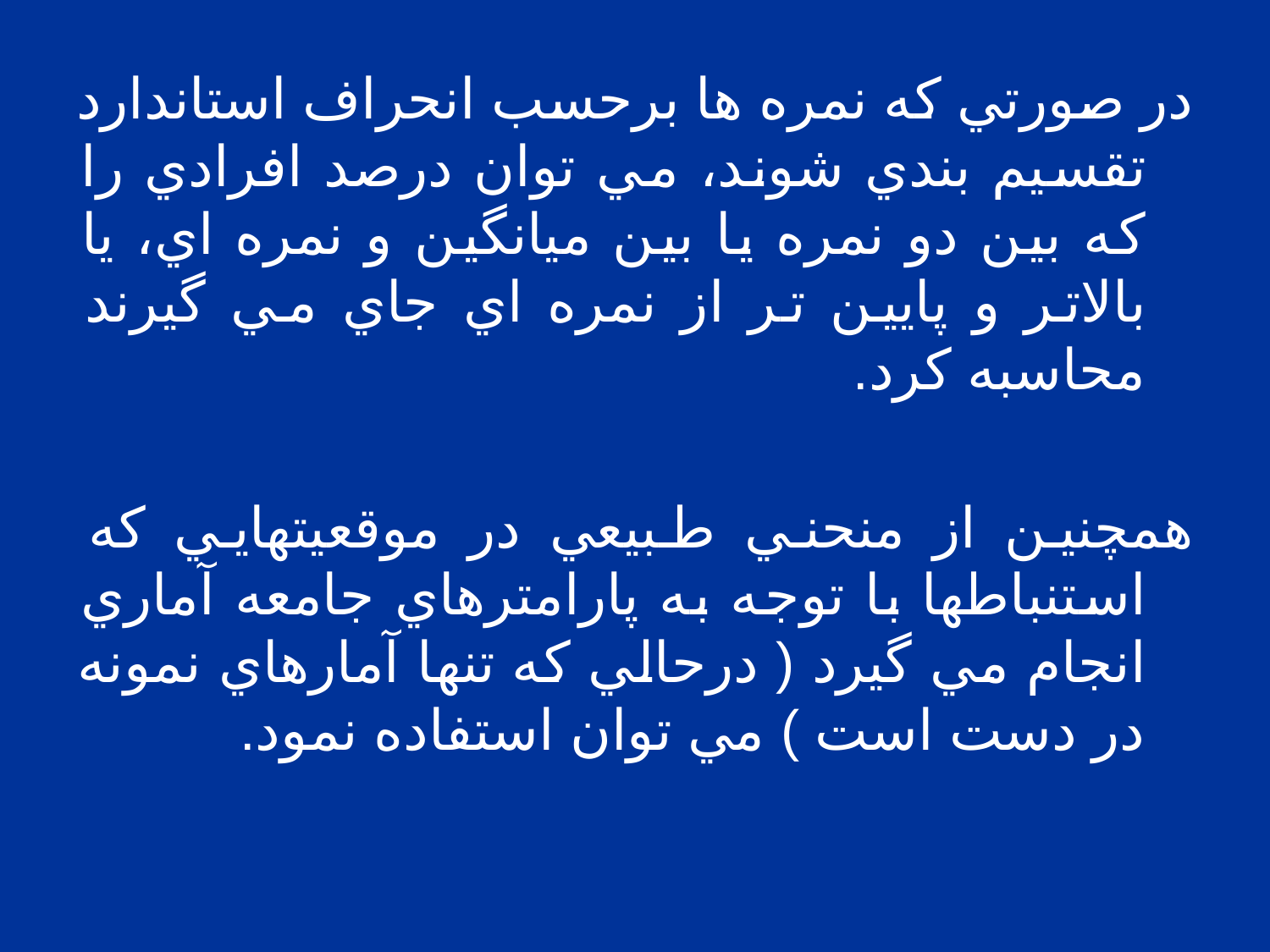

در صورتي که نمره ها برحسب انحراف استاندارد تقسيم بندي شوند، مي توان درصد افرادي را که بين دو نمره يا بين ميانگين و نمره اي، يا بالاتر و پايين تر از نمره اي جاي مي گيرند محاسبه کرد.

همچنين از منحني طبيعي در موقعيتهايي که استنباطها با توجه به پارامترهاي جامعه آماري انجام مي گيرد ( درحالي که تنها آمارهاي نمونه در دست است ) مي توان استفاده نمود.